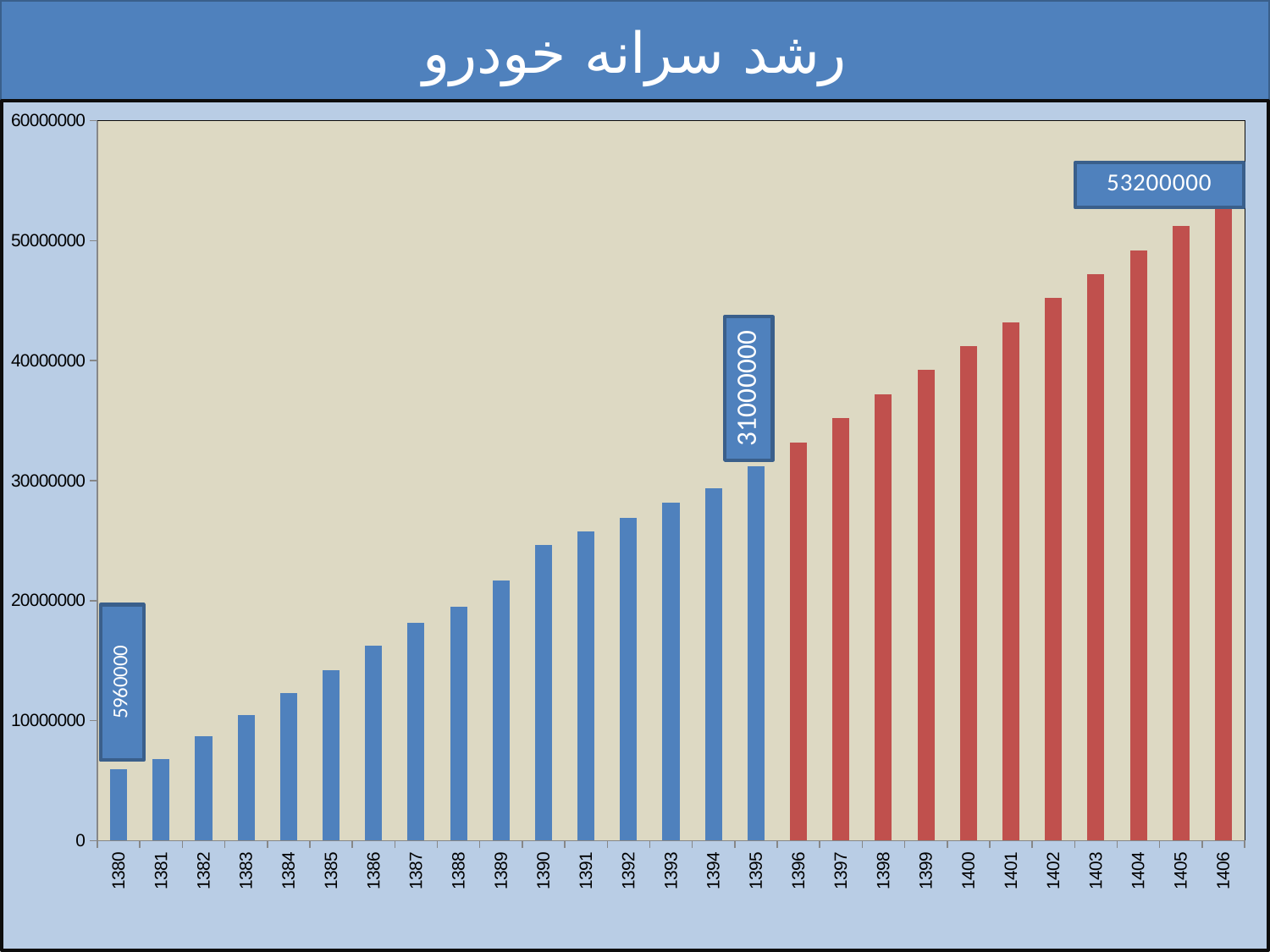

# رشد سرانه خودرو

### Chart

| Category |  |
|---|---|
| 1380 | 5962224.0 |
| 1381 | 6799423.0 |
| 1382 | 8701946.0 |
| 1383 | 10423101.0 |
| 1384 | 12277962.0 |
| 1385 | 14170166.0 |
| 1386 | 16232848.0 |
| 1387 | 18167299.0 |
| 1388 | 19462898.0 |
| 1389 | 21696916.0 |
| 1390 | 24628070.0 |
| 1391 | 25790962.0 |
| 1392 | 26866457.0 |
| 1393 | 28196955.0 |
| 1394 | 29353502.0 |
| 1395 | 31204174.0 |
| 1396 | 33204174.0 |
| 1397 | 35204174.0 |
| 1398 | 37204174.0 |
| 1399 | 39204174.0 |
| 1400 | 41204174.0 |
| 1401 | 43204174.0 |
| 1402 | 45204174.0 |
| 1403 | 47204174.0 |
| 1404 | 49204174.0 |
| 1405 | 51204174.0 |
| 1406 | 53204174.0 |